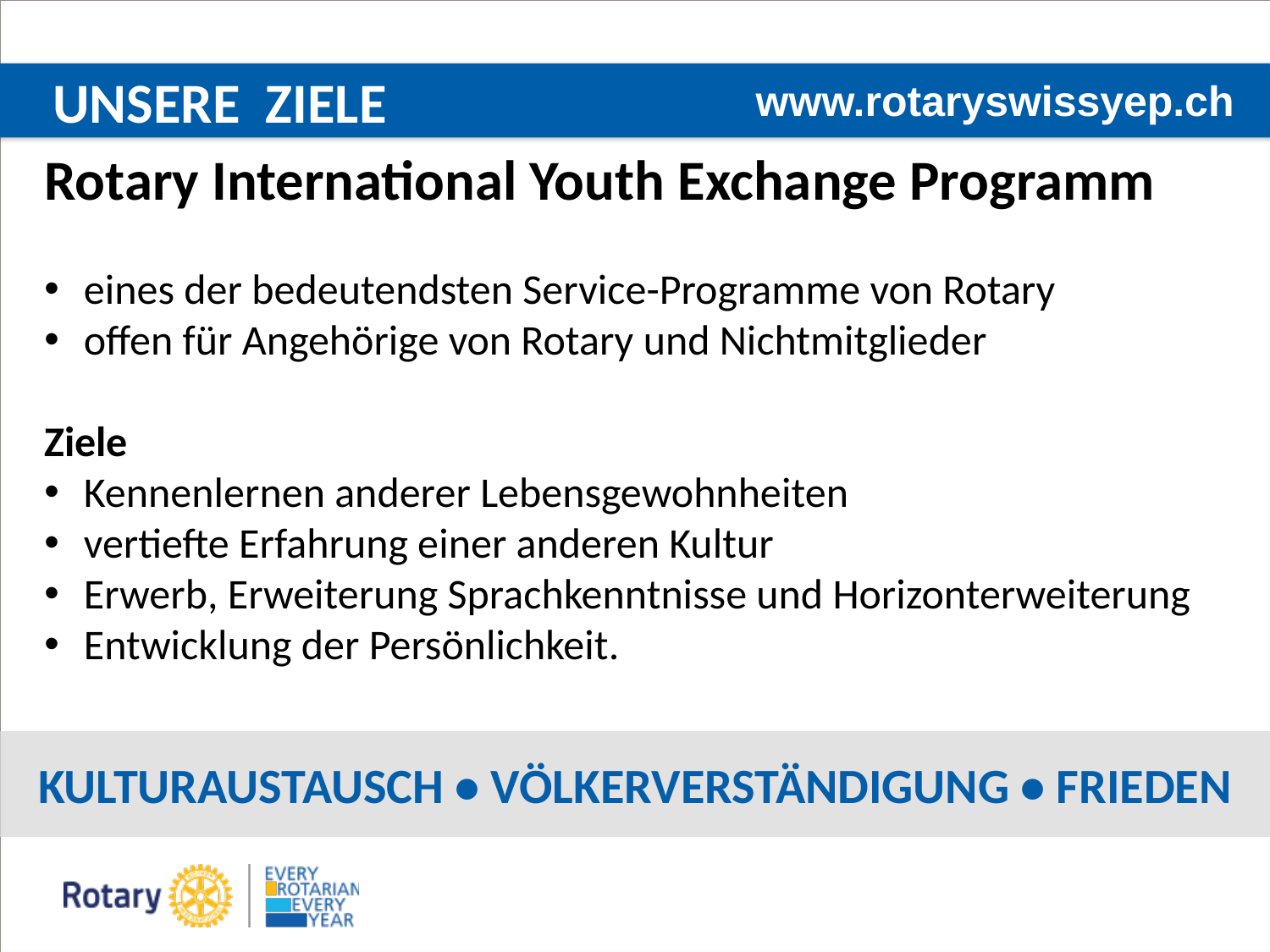

# UNSERE  ZIELE
www.rotaryswissyep.ch
Rotary International Youth Exchange Programm

 eines der bedeutendsten Service-Programme von Rotary
 offen für Angehörige von Rotary und Nichtmitglieder

Ziele
 Kennenlernen anderer Lebensgewohnheiten
 vertiefte Erfahrung einer anderen Kultur
 Erwerb, Erweiterung Sprachkenntnisse und Horizonterweiterung
 Entwicklung der Persönlichkeit.

KULTURAUSTAUSCH • VÖLKERVERSTÄNDIGUNG • FRIEDEN